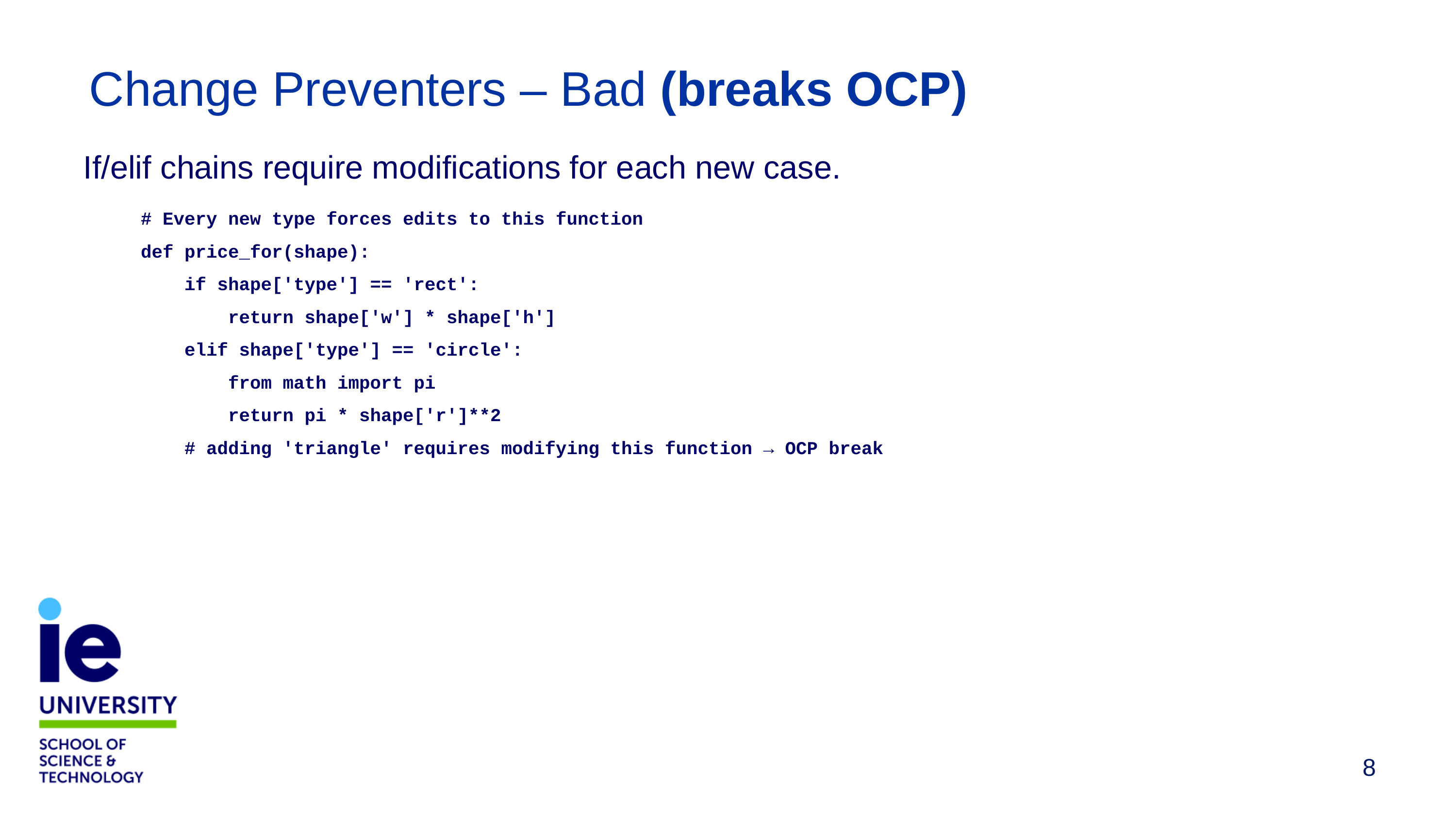

Change Preventers – Bad (breaks OCP)
If/elif chains require modifications for each new case.
# Every new type forces edits to this function
def price_for(shape):
    if shape['type'] == 'rect':
        return shape['w'] * shape['h']
    elif shape['type'] == 'circle':
        from math import pi
        return pi * shape['r']**2
    # adding 'triangle' requires modifying this function → OCP break

8